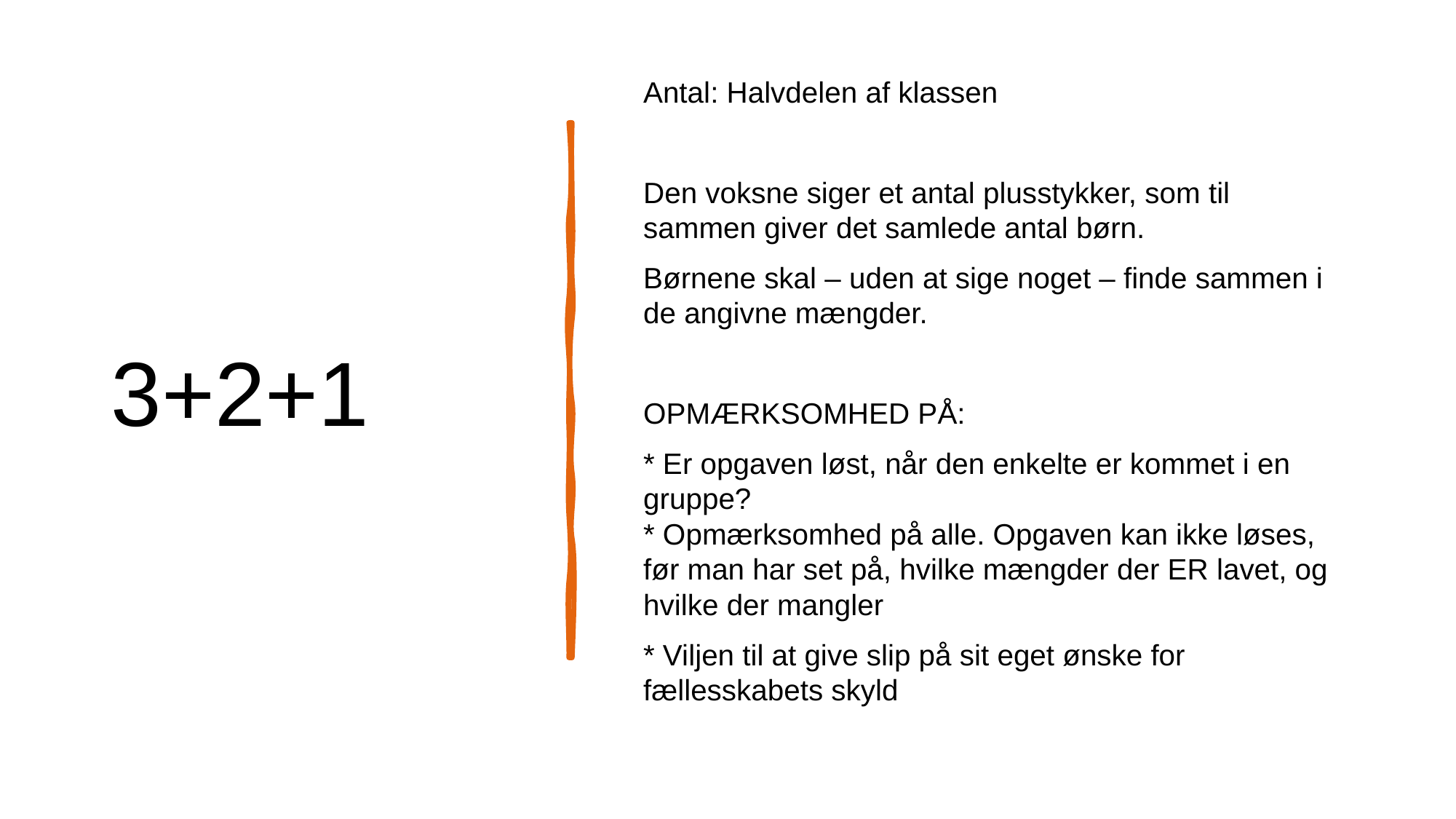

# 3+2+1
Antal: Halvdelen af klassen

Den voksne siger et antal plusstykker, som til sammen giver det samlede antal børn.
Børnene skal – uden at sige noget – finde sammen i de angivne mængder.

OPMÆRKSOMHED PÅ:
* Er opgaven løst, når den enkelte er kommet i en gruppe?
* Opmærksomhed på alle. Opgaven kan ikke løses, før man har set på, hvilke mængder der ER lavet, og hvilke der mangler
* Viljen til at give slip på sit eget ønske for fællesskabets skyld